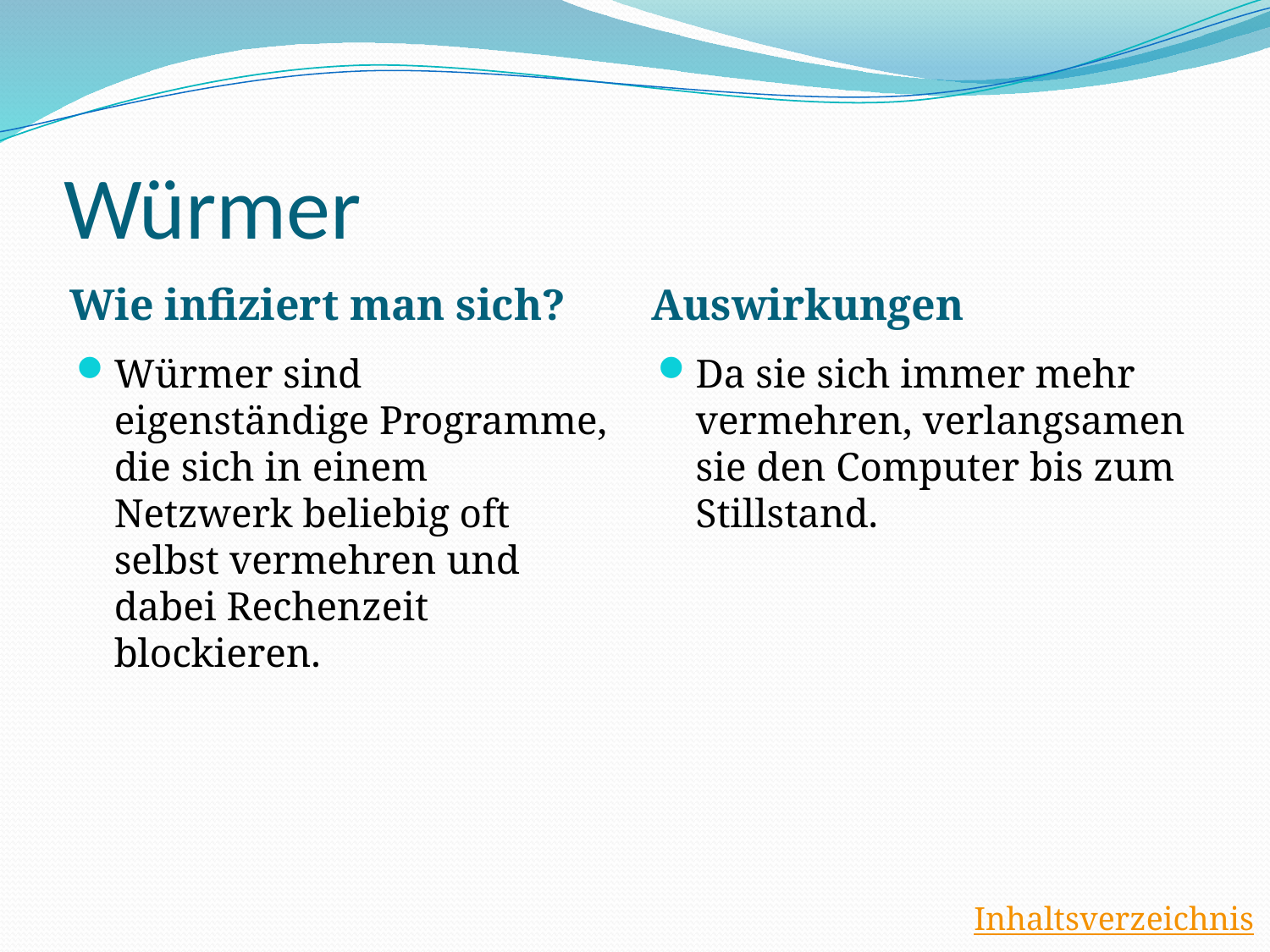

# Würmer
Wie infiziert man sich?
Auswirkungen
Würmer sind eigenständige Programme, die sich in einem Netzwerk beliebig oft selbst vermehren und dabei Rechenzeit blockieren.
Da sie sich immer mehr vermehren, verlangsamen sie den Computer bis zum Stillstand.
Inhaltsverzeichnis